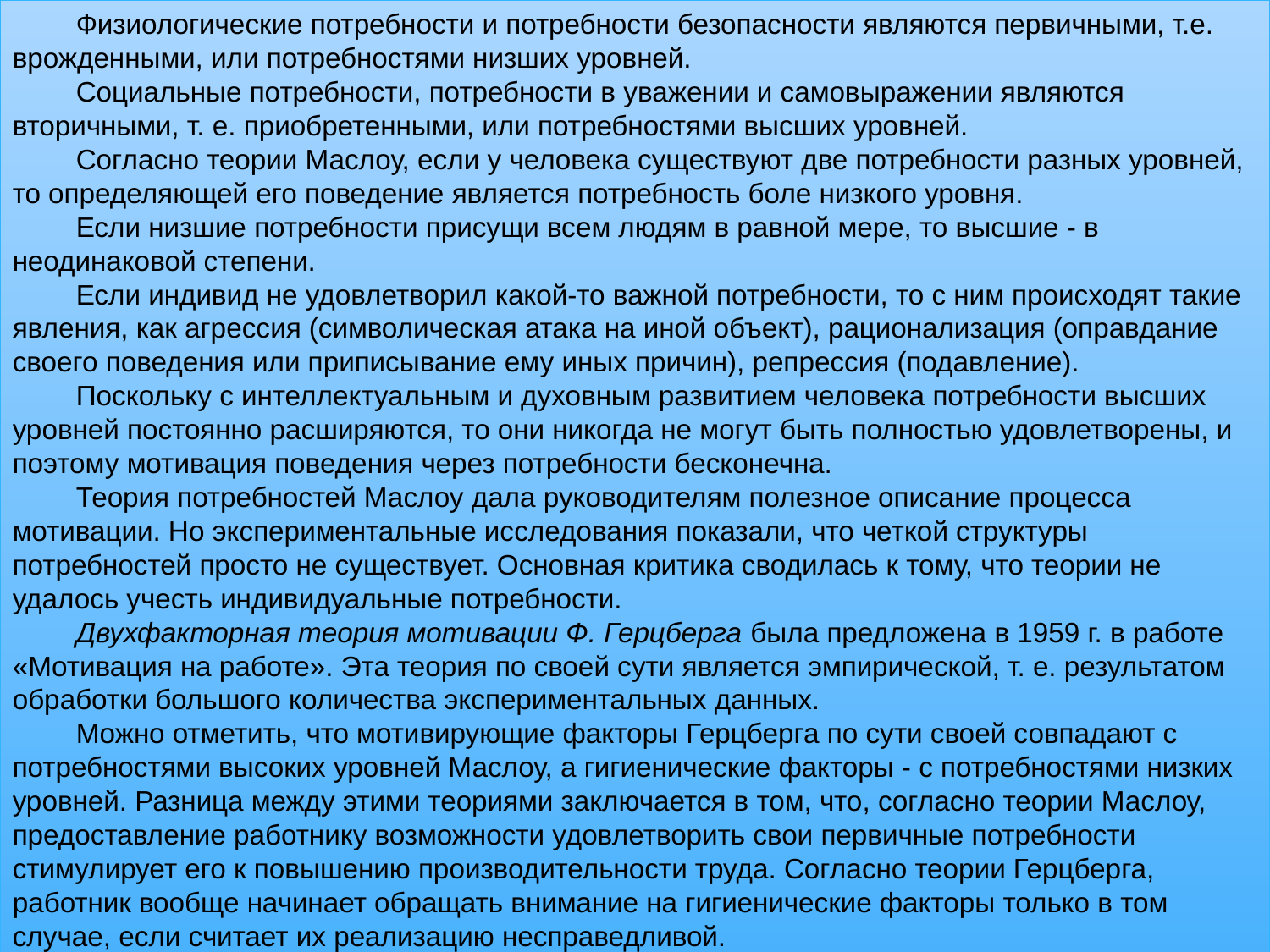

Физиологические потребности и потребности безопасности являются первичными, т.е. врожденными, или потребностями низших уровней.
Социальные потребности, потребности в уважении и самовыражении являются вторичными, т. е. приобретенными, или потребностями высших уровней.
Согласно теории Маслоу, если у человека существуют две потребности разных уровней, то определяющей его поведение является потребность боле низкого уровня.
Если низшие потребности присущи всем людям в равной мере, то высшие - в неодинаковой степени.
Если индивид не удовлетворил какой-то важной потребности, то с ним происходят такие явления, как агрессия (символическая атака на иной объект), рационализация (оправдание своего поведения или приписывание ему иных причин), репрессия (подавление).
Поскольку с интеллектуальным и духовным развитием человека потребности высших уровней постоянно расширяются, то они никогда не могут быть полностью удовлетворены, и поэтому мотивация поведения через потребности бесконечна.
Теория потребностей Маслоу дала руководителям полезное описание процесса мотивации. Но экспериментальные исследования показали, что четкой структуры потребностей просто не существует. Основная критика сводилась к тому, что теории не удалось учесть индивидуальные потребности.
Двухфакторная теория мотивации Ф. Герцберга была предложена в 1959 г. в работе «Мотивация на работе». Эта теория по своей сути является эмпирической, т. е. результатом обработки большого количества экспериментальных данных.
Можно отметить, что мотивирующие факторы Герцберга по сути своей совпадают с потребностями высоких уровней Маслоу, а гигиенические факторы - с потребностями низких уровней. Разница между этими теориями заключается в том, что, согласно теории Маслоу, предоставление работнику возможности удовлетворить свои первичные потребности стимулирует его к повышению производительности труда. Согласно теории Герцберга, работник вообще начинает обращать внимание на гигиенические факторы только в том случае, если считает их реализацию несправедливой.